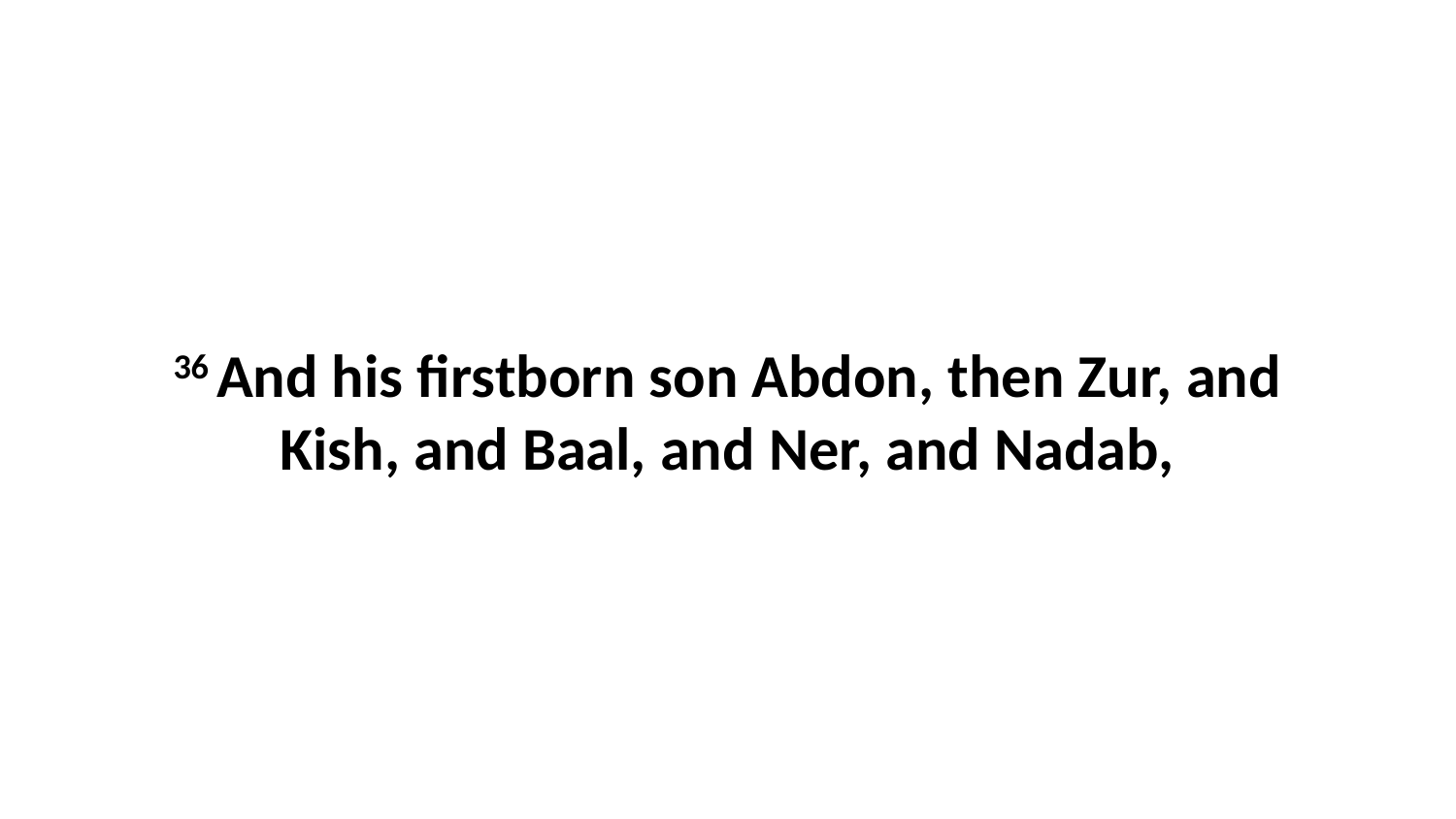

36 And his firstborn son Abdon, then Zur, and Kish, and Baal, and Ner, and Nadab,